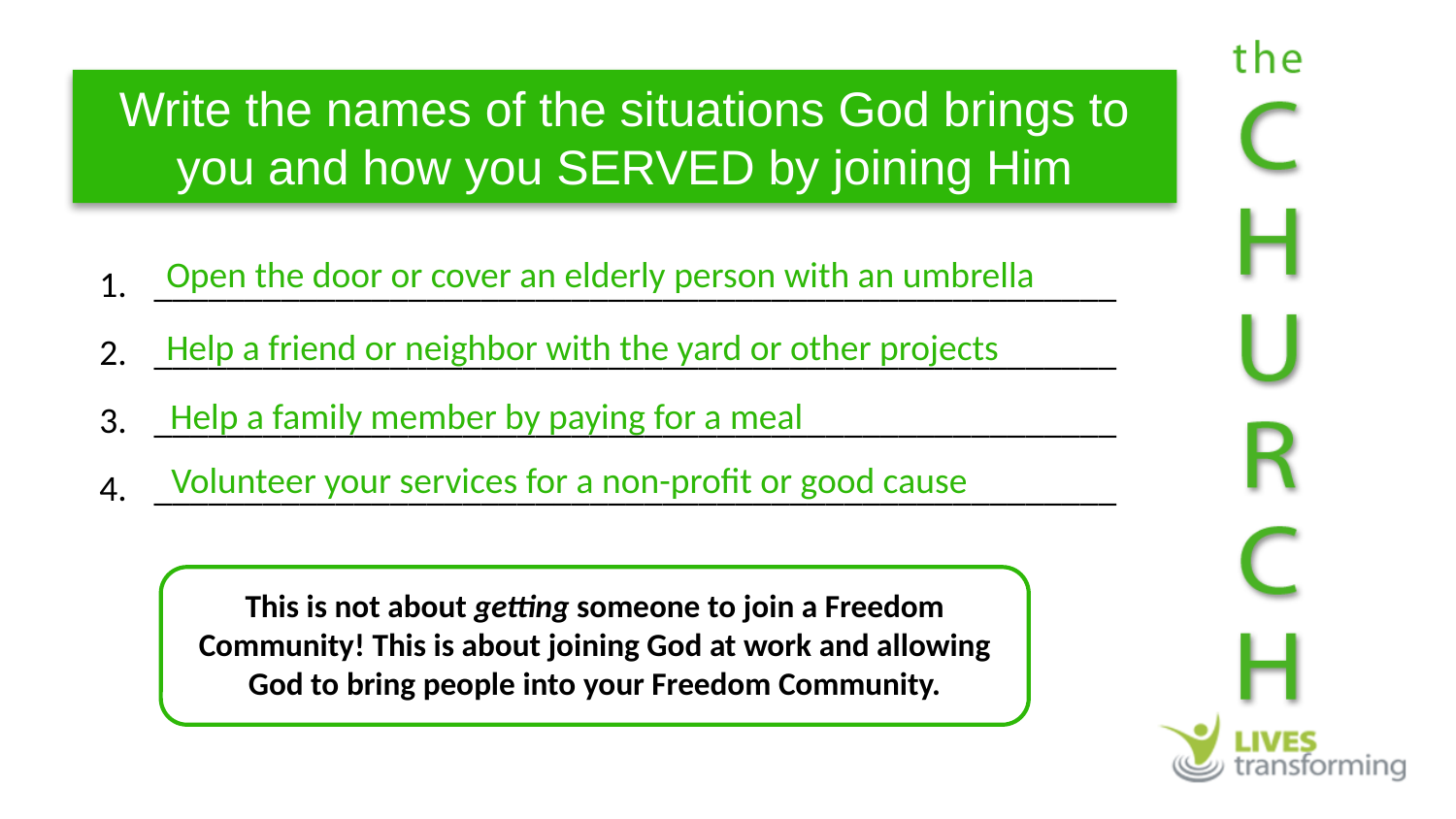

Write the names of the situations God brings to you and how you SERVED by joining Him
Open the door or cover an elderly person with an umbrella
_____________________________________________________

_____________________________________________________

_____________________________________________________

_____________________________________________________
Help a friend or neighbor with the yard or other projects
Help a family member by paying for a meal
Volunteer your services for a non-profit or good cause

This is not about getting someone to join a Freedom Community! This is about joining God at work and allowing God to bring people into your Freedom Community.